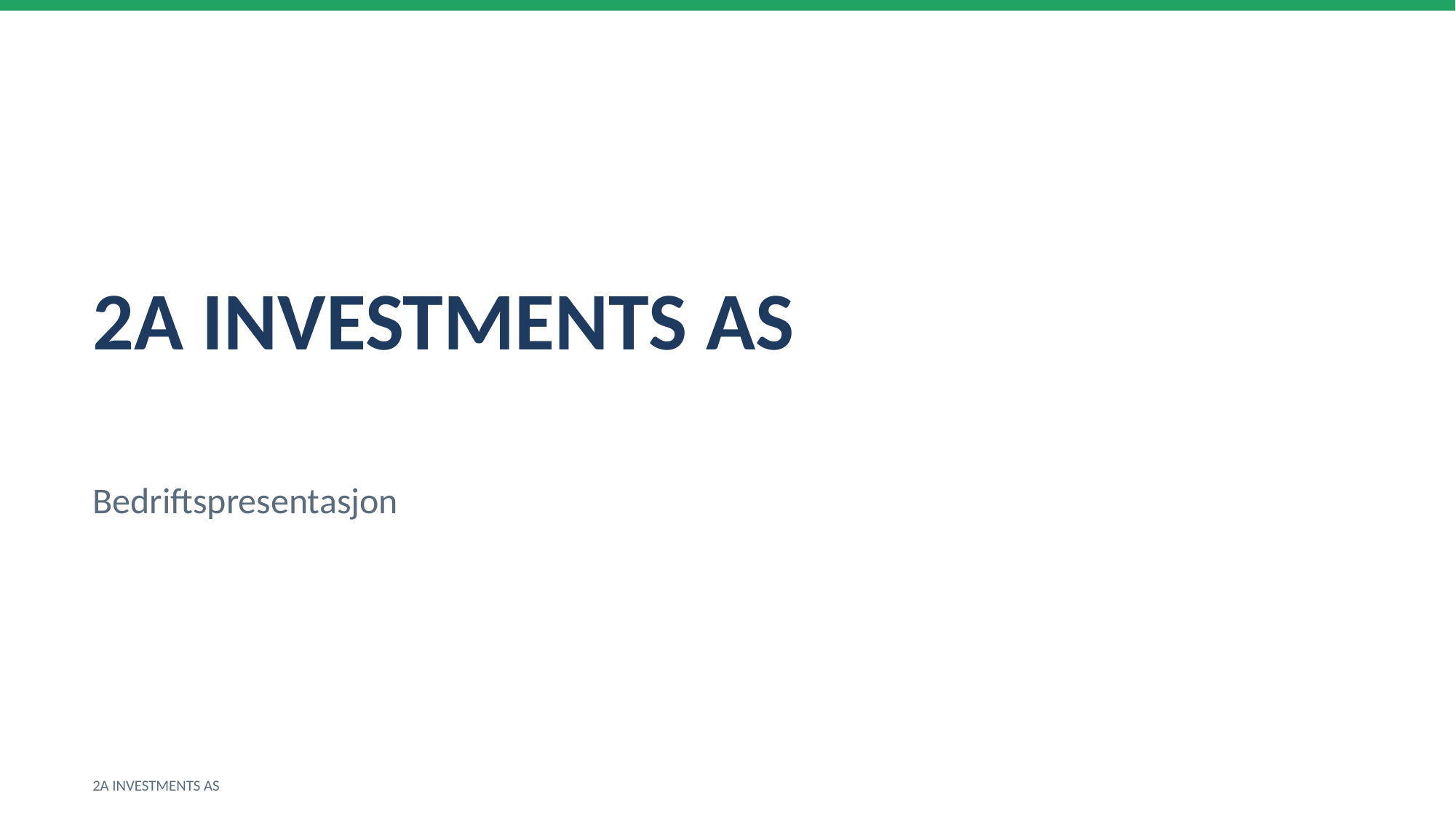

2A INVESTMENTS AS
Bedriftspresentasjon
2A INVESTMENTS AS